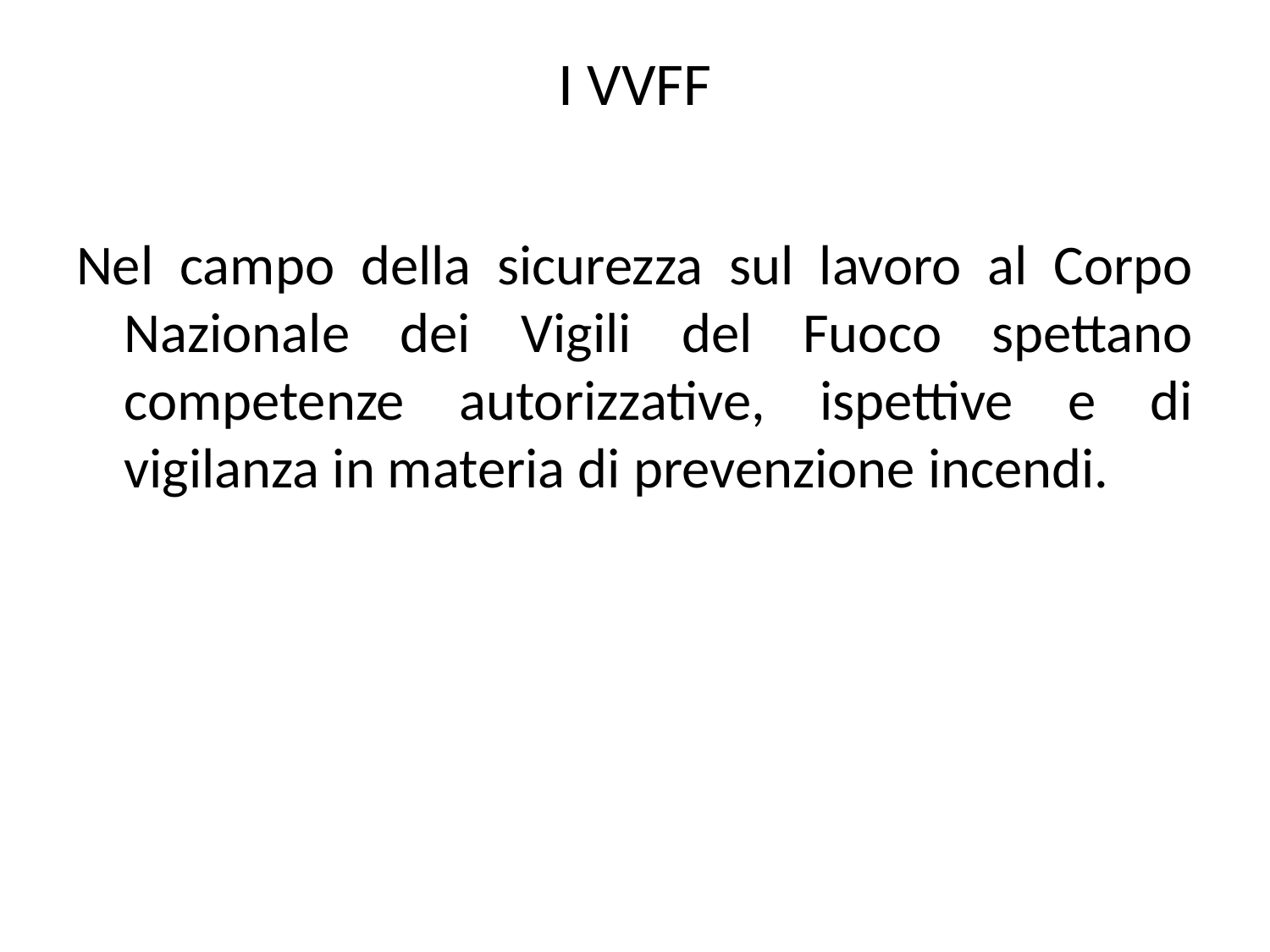

# I VVFF
Nel campo della sicurezza sul lavoro al Corpo Nazionale dei Vigili del Fuoco spettano competenze autorizzative, ispettive e di vigilanza in materia di prevenzione incendi.